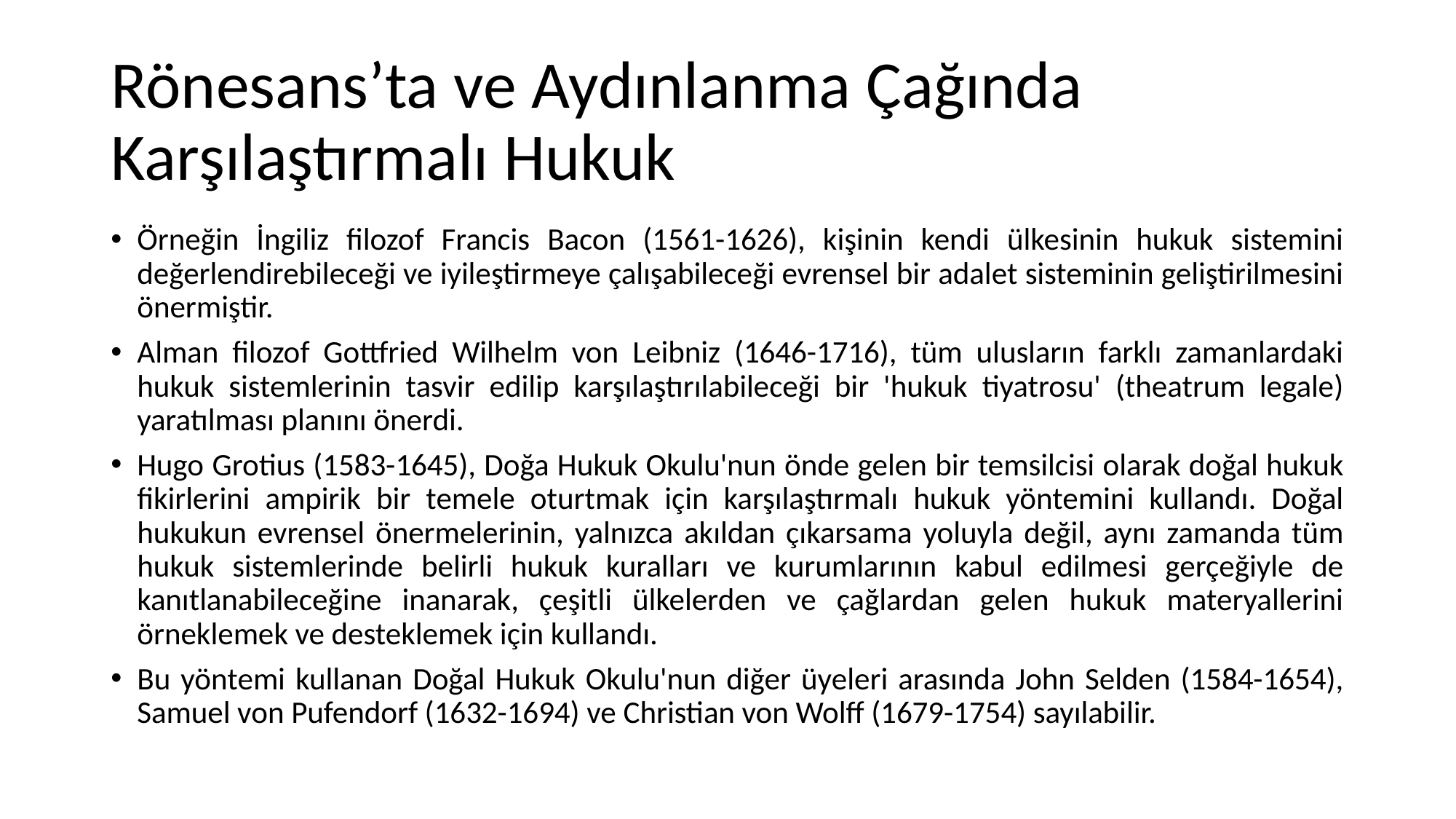

# Rönesans’ta ve Aydınlanma Çağında Karşılaştırmalı Hukuk
Örneğin İngiliz filozof Francis Bacon (1561-1626), kişinin kendi ülkesinin hukuk sistemini değerlendirebileceği ve iyileştirmeye çalışabileceği evrensel bir adalet sisteminin geliştirilmesini önermiştir.
Alman filozof Gottfried Wilhelm von Leibniz (1646-1716), tüm ulusların farklı zamanlardaki hukuk sistemlerinin tasvir edilip karşılaştırılabileceği bir 'hukuk tiyatrosu' (theatrum legale) yaratılması planını önerdi.
Hugo Grotius (1583-1645), Doğa Hukuk Okulu'nun önde gelen bir temsilcisi olarak doğal hukuk fikirlerini ampirik bir temele oturtmak için karşılaştırmalı hukuk yöntemini kullandı. Doğal hukukun evrensel önermelerinin, yalnızca akıldan çıkarsama yoluyla değil, aynı zamanda tüm hukuk sistemlerinde belirli hukuk kuralları ve kurumlarının kabul edilmesi gerçeğiyle de kanıtlanabileceğine inanarak, çeşitli ülkelerden ve çağlardan gelen hukuk materyallerini örneklemek ve desteklemek için kullandı.
Bu yöntemi kullanan Doğal Hukuk Okulu'nun diğer üyeleri arasında John Selden (1584-1654), Samuel von Pufendorf (1632-1694) ve Christian von Wolff (1679-1754) sayılabilir.